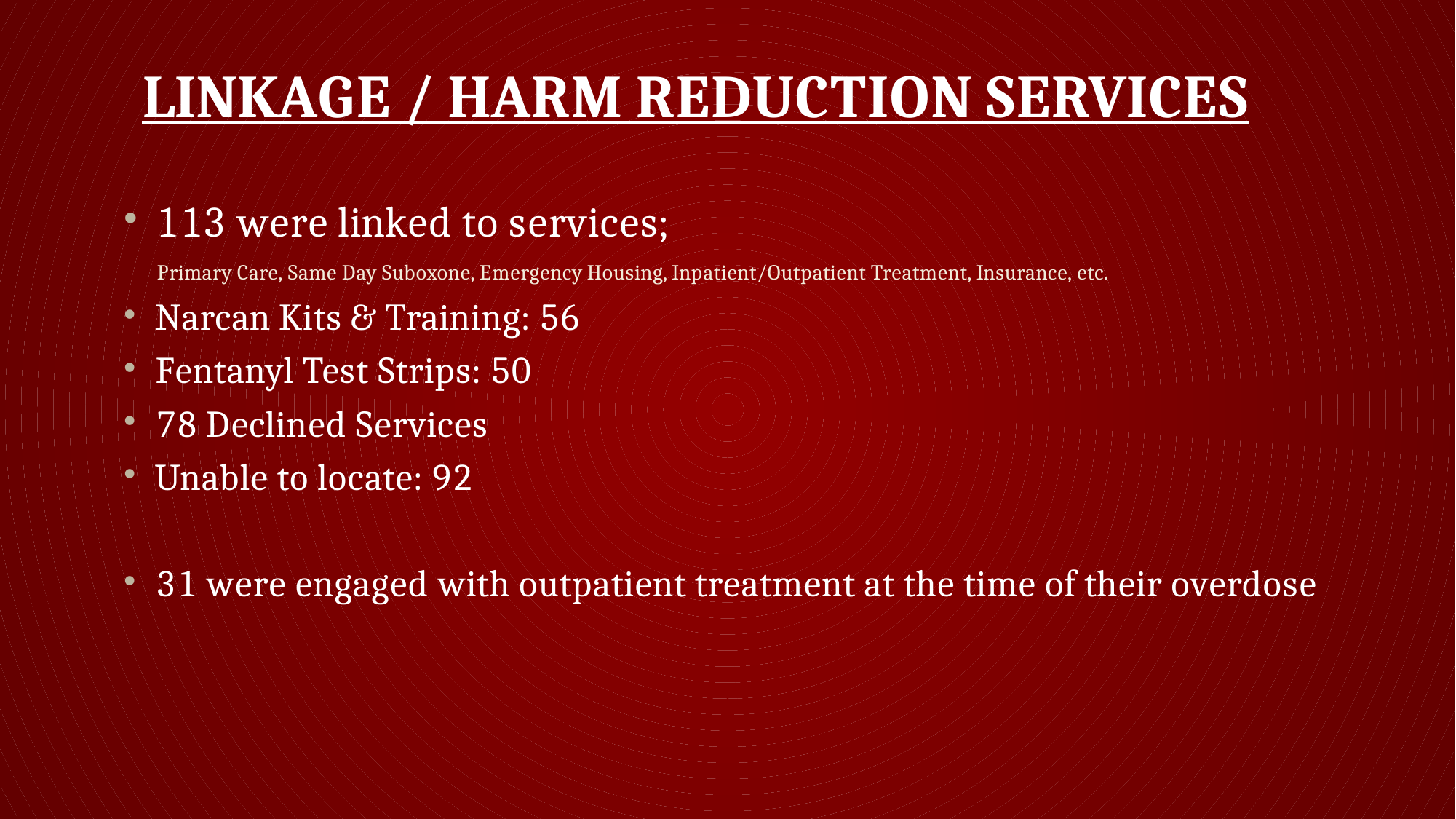

# Linkage / Harm Reduction Services

113 were linked to services;
       Primary Care, Same Day Suboxone, Emergency Housing, Inpatient/Outpatient Treatment, Insurance, etc.
Narcan Kits & Training: 56
Fentanyl Test Strips: 50
78 Declined Services
Unable to locate: 92

31 were engaged with outpatient treatment at the time of their overdose